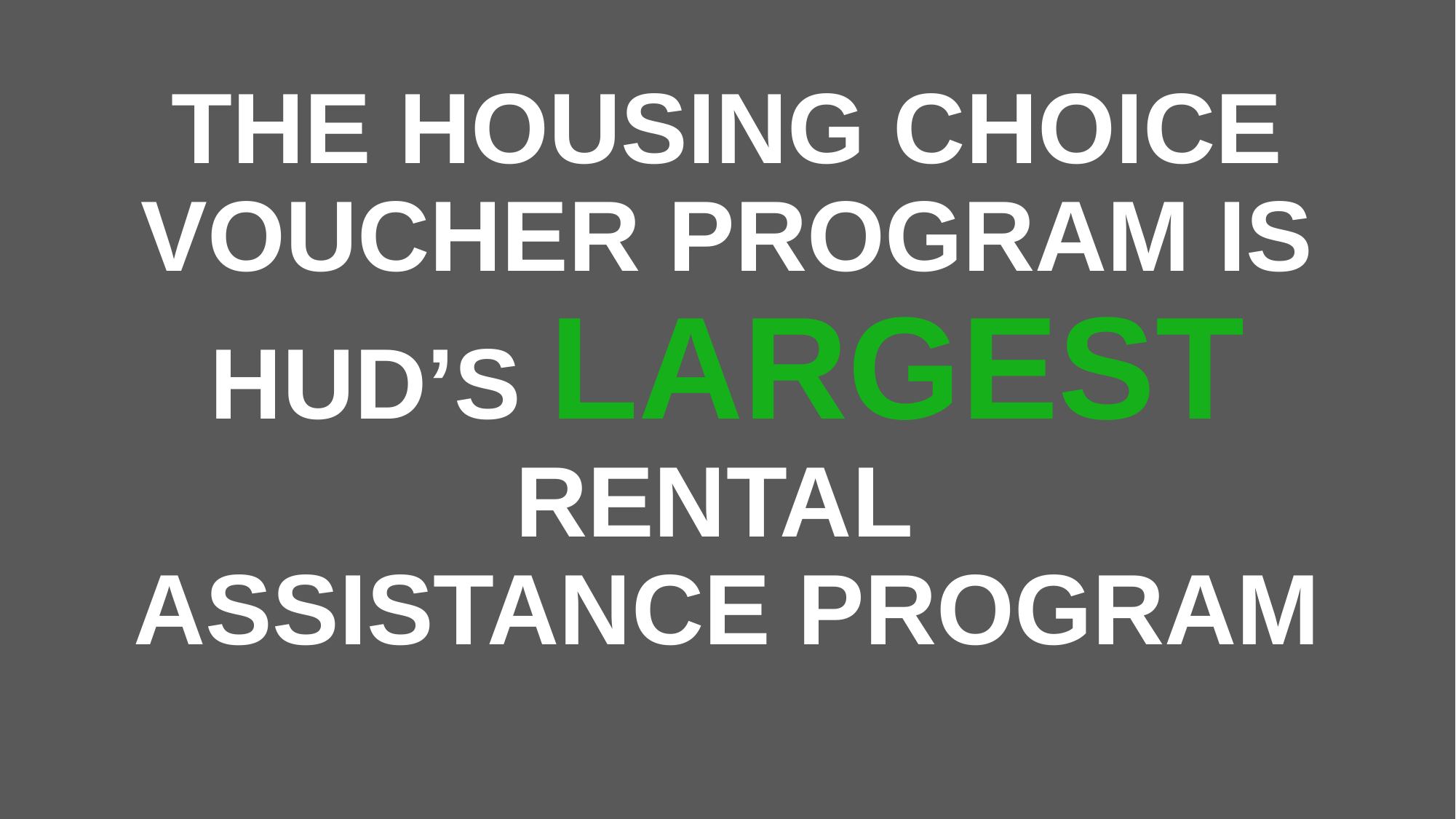

THE HOUSING CHOICE VOUCHER PROGRAM IS HUD’S LARGEST RENTAL
ASSISTANCE PROGRAM